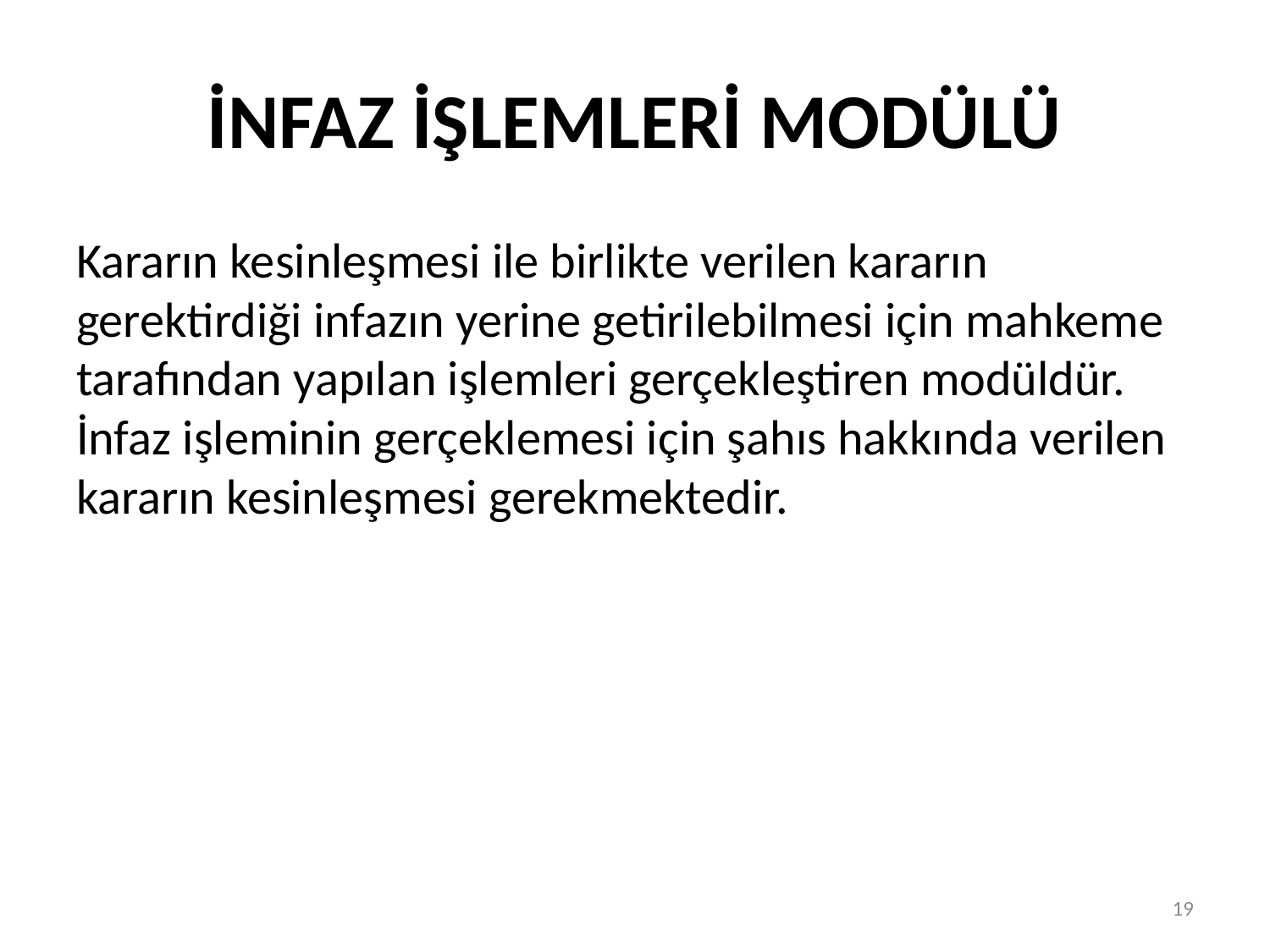

# İNFAZ İŞLEMLERİ MODÜLÜ
Kararın kesinleşmesi ile birlikte verilen kararın gerektirdiği infazın yerine getirilebilmesi için mahkeme tarafından yapılan işlemleri gerçekleştiren modüldür. İnfaz işleminin gerçeklemesi için şahıs hakkında verilen kararın kesinleşmesi gerekmektedir.

19